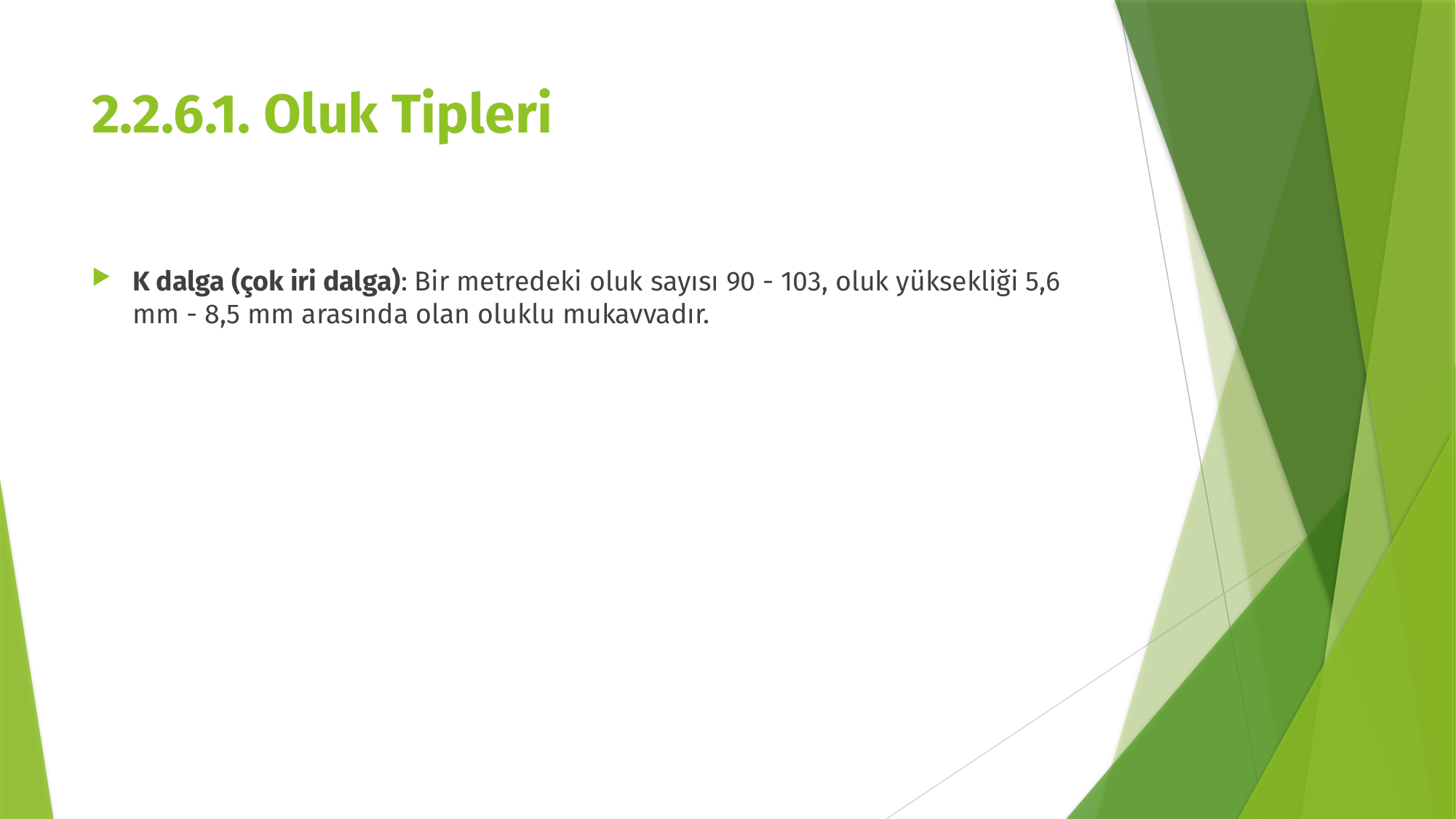

# 2.2.6.1. Oluk Tipleri
K dalga (çok iri dalga): Bir metredeki oluk sayısı 90 - 103, oluk yüksekliği 5,6 mm - 8,5 mm arasında olan oluklu mukavvadır.